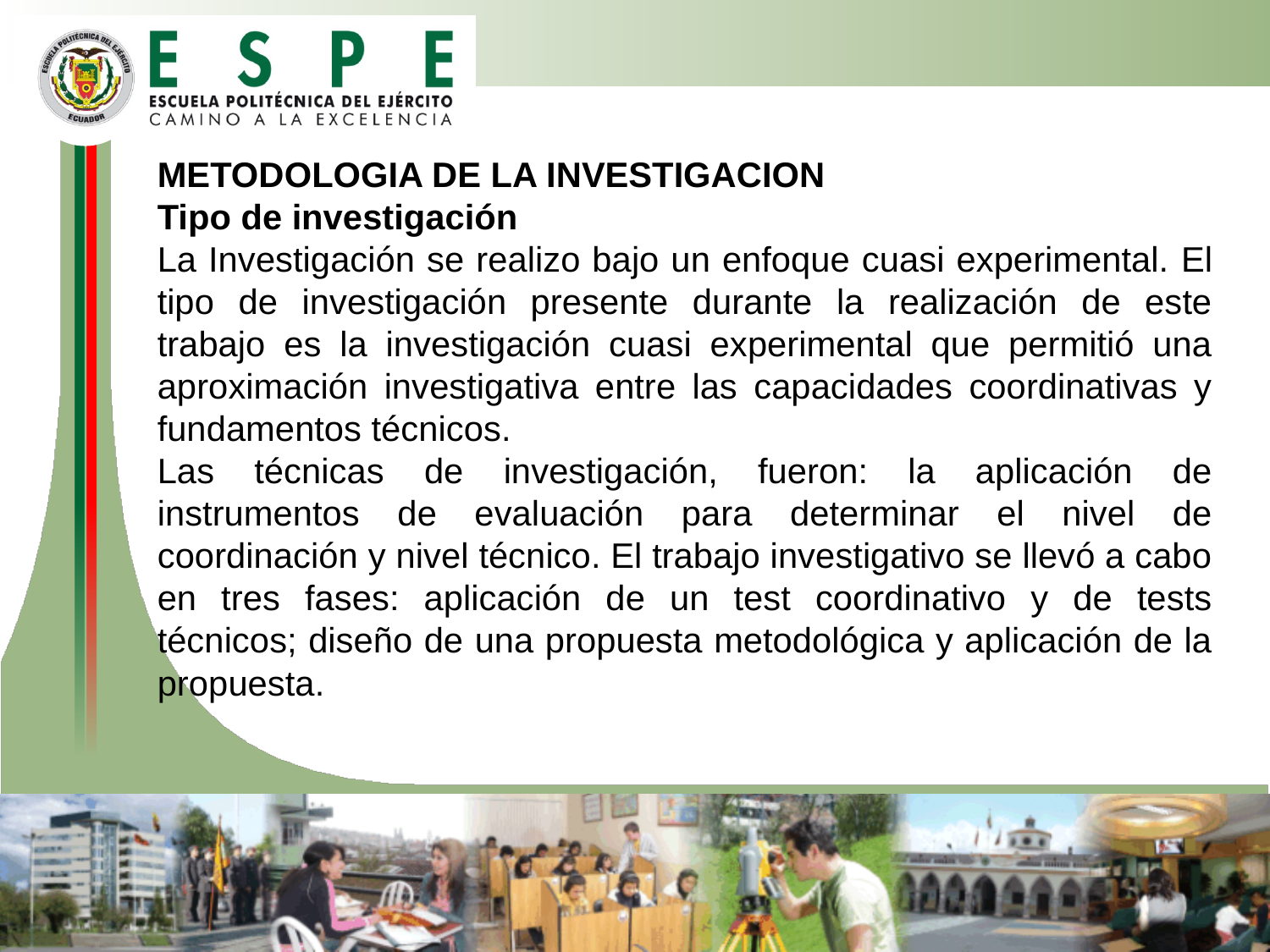

METODOLOGIA DE LA INVESTIGACION
Tipo de investigación
La Investigación se realizo bajo un enfoque cuasi experimental. El tipo de investigación presente durante la realización de este trabajo es la investigación cuasi experimental que permitió una aproximación investigativa entre las capacidades coordinativas y fundamentos técnicos.
Las técnicas de investigación, fueron: la aplicación de instrumentos de evaluación para determinar el nivel de coordinación y nivel técnico. El trabajo investigativo se llevó a cabo en tres fases: aplicación de un test coordinativo y de tests técnicos; diseño de una propuesta metodológica y aplicación de la propuesta.